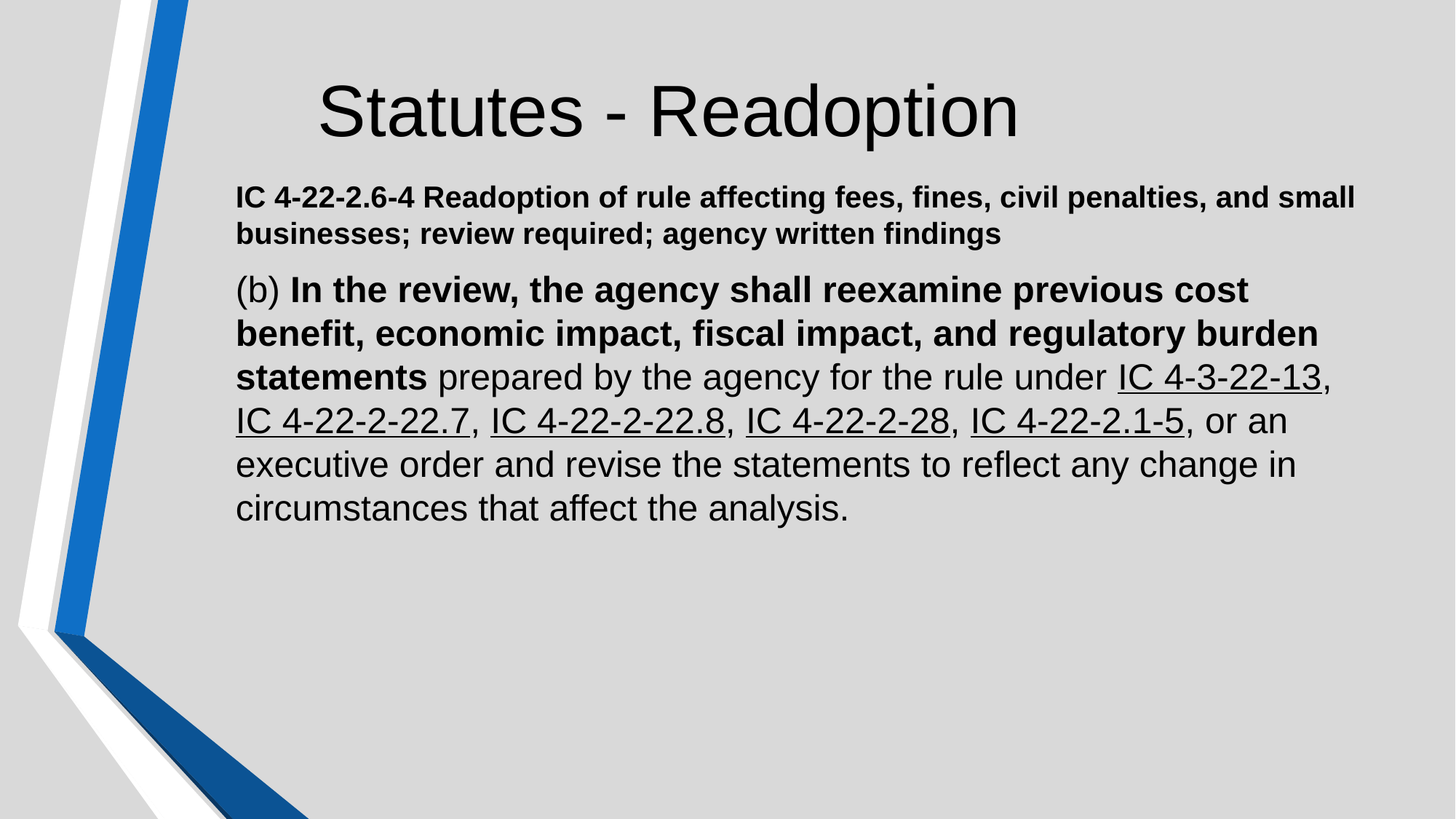

# Statutes - Readoption
IC 4-22-2.6-4 Readoption of rule affecting fees, fines, civil penalties, and small businesses; review required; agency written findings
(b) In the review, the agency shall reexamine previous cost benefit, economic impact, fiscal impact, and regulatory burden statements prepared by the agency for the rule under IC 4-3-22-13, IC 4-22-2-22.7, IC 4-22-2-22.8, IC 4-22-2-28, IC 4-22-2.1-5, or an executive order and revise the statements to reflect any change in circumstances that affect the analysis.